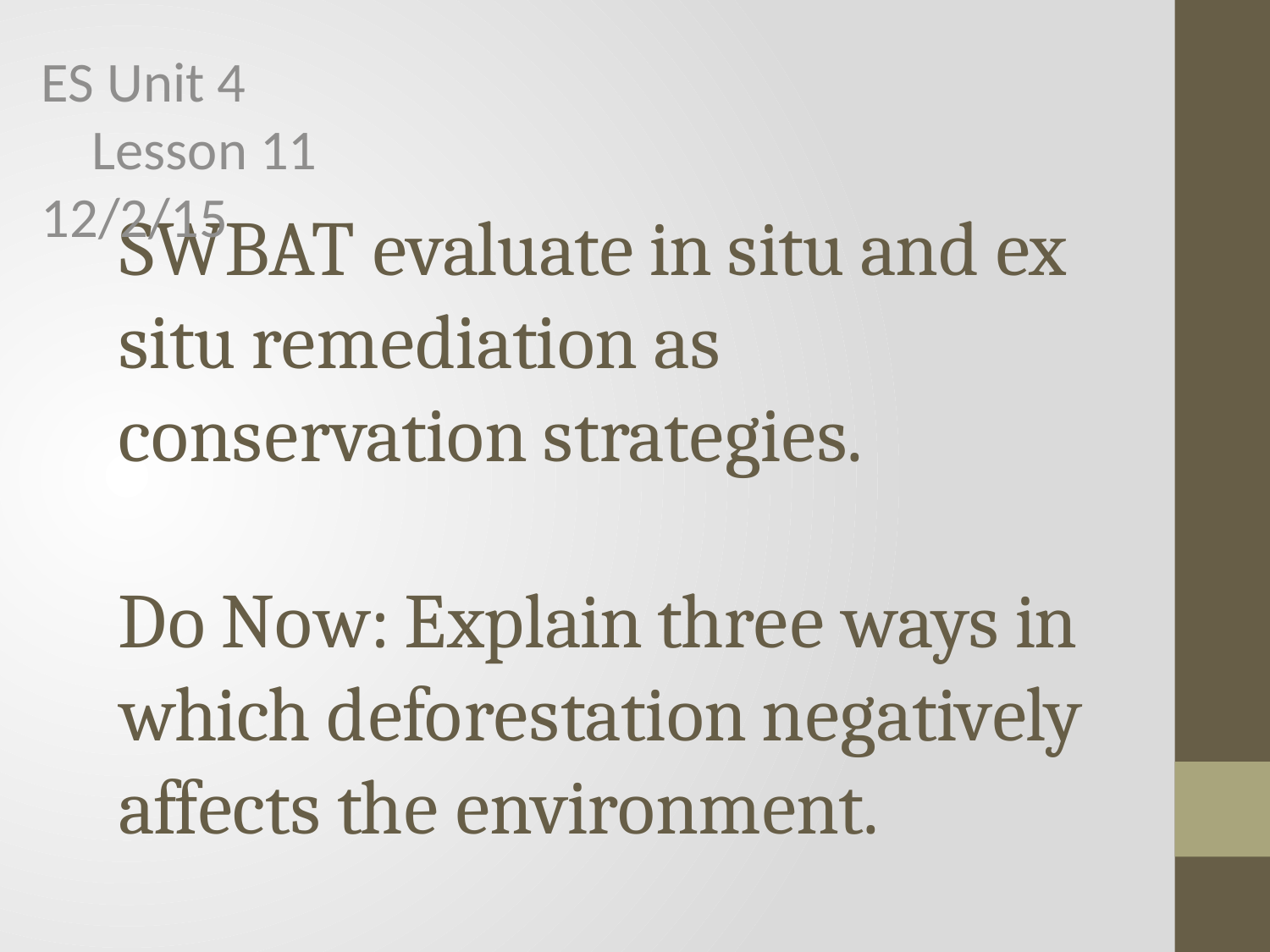

ES Unit 4                                                                           Lesson 11                                                     12/2/15
# SWBAT evaluate in situ and ex situ remediation as conservation strategies. Do Now: Explain three ways in which deforestation negatively affects the environment.